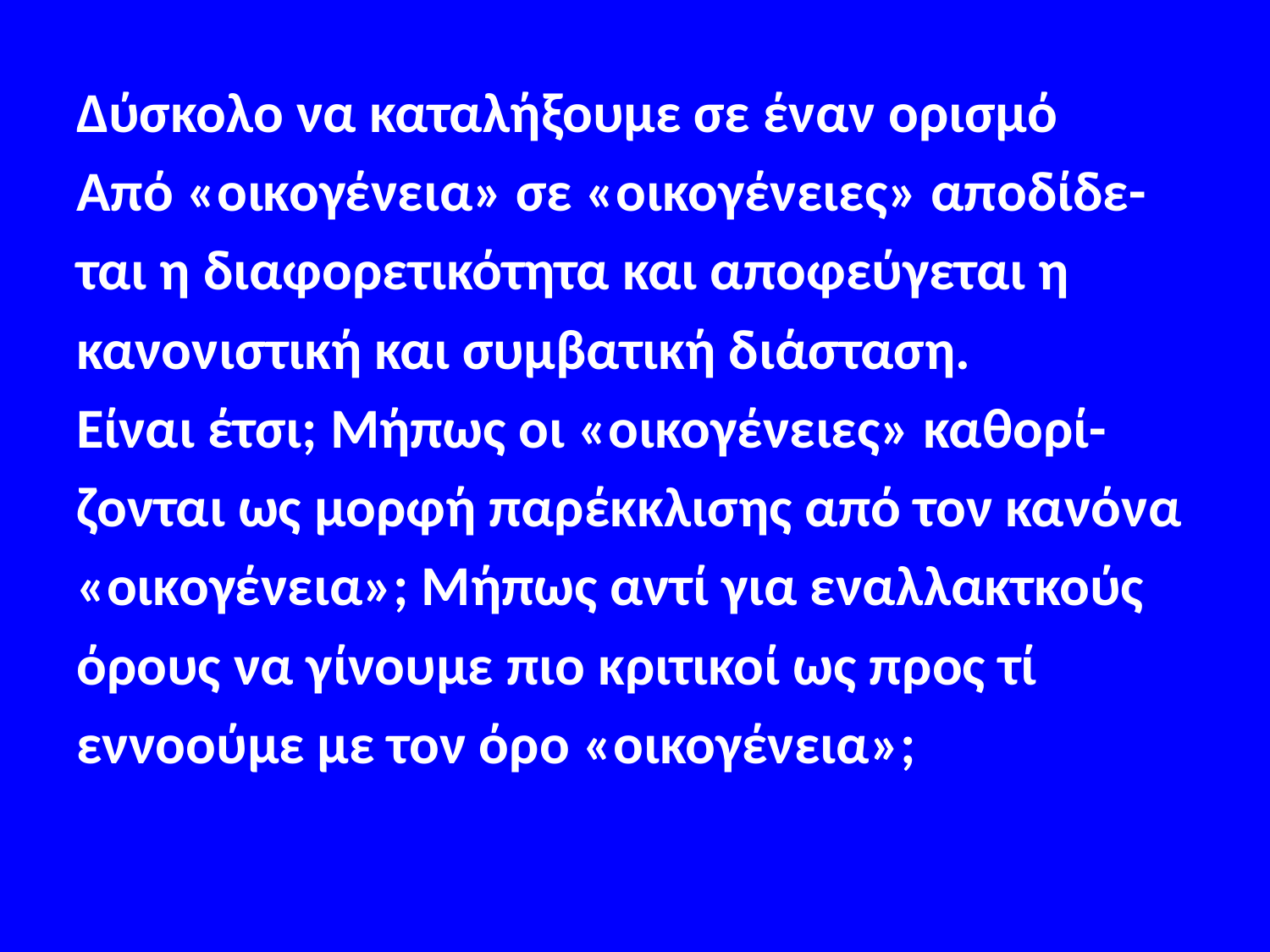

#
Δύσκολο να καταλήξουμε σε έναν ορισμό
Από «οικογένεια» σε «οικογένειες» αποδίδε-
ται η διαφορετικότητα και αποφεύγεται η
κανονιστική και συμβατική διάσταση.
Είναι έτσι; Μήπως οι «οικογένειες» καθορί-
ζονται ως μορφή παρέκκλισης από τον κανόνα
«οικογένεια»; Μήπως αντί για εναλλακτκούς
όρους να γίνουμε πιο κριτικοί ως προς τί
εννοούμε με τον όρο «οικογένεια»;